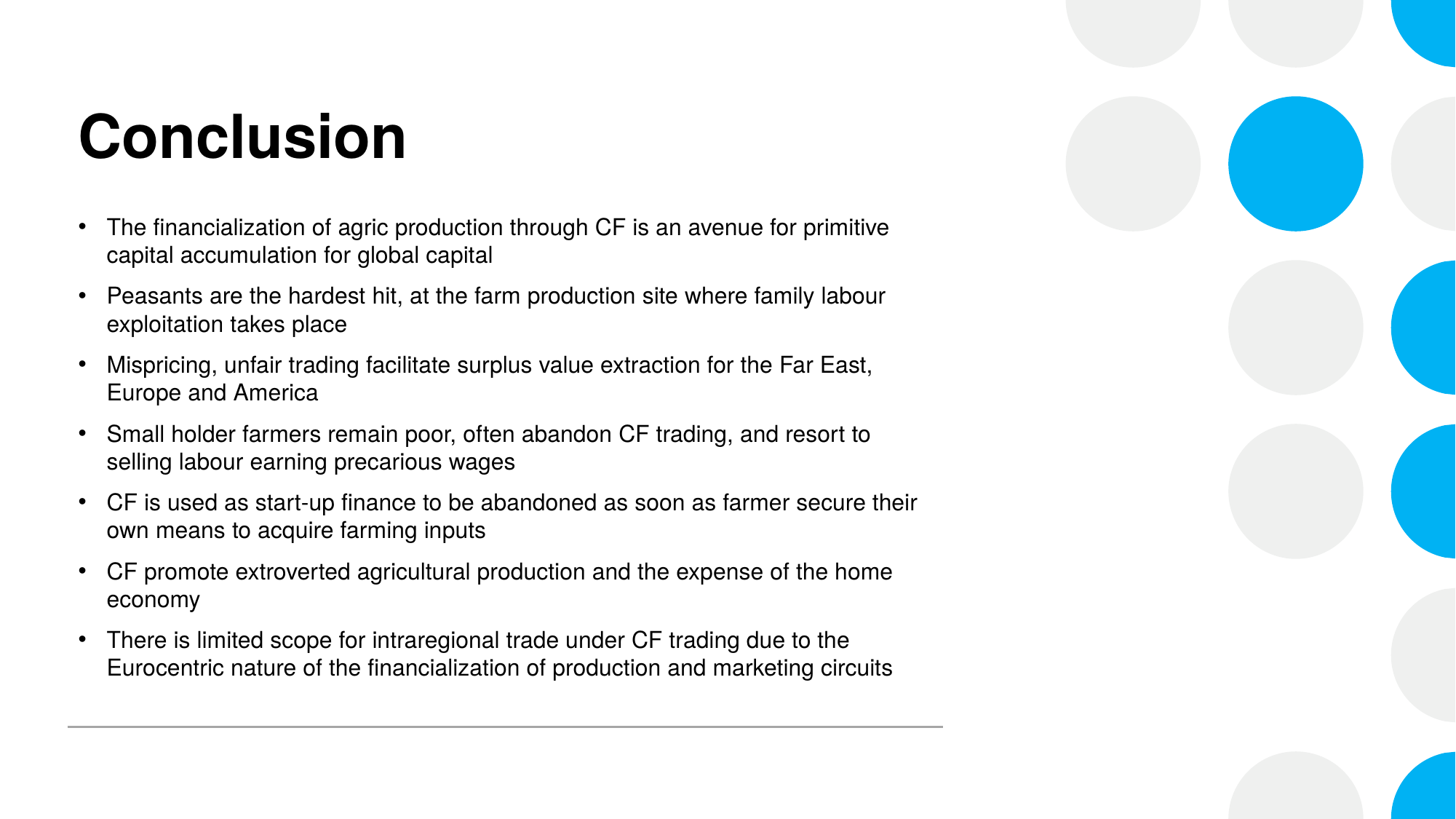

# Conclusion
The financialization of agric production through CF is an avenue for primitive capital accumulation for global capital
Peasants are the hardest hit, at the farm production site where family labour exploitation takes place
Mispricing, unfair trading facilitate surplus value extraction for the Far East, Europe and America
Small holder farmers remain poor, often abandon CF trading, and resort to selling labour earning precarious wages
CF is used as start-up finance to be abandoned as soon as farmer secure their own means to acquire farming inputs
CF promote extroverted agricultural production and the expense of the home economy
There is limited scope for intraregional trade under CF trading due to the Eurocentric nature of the financialization of production and marketing circuits